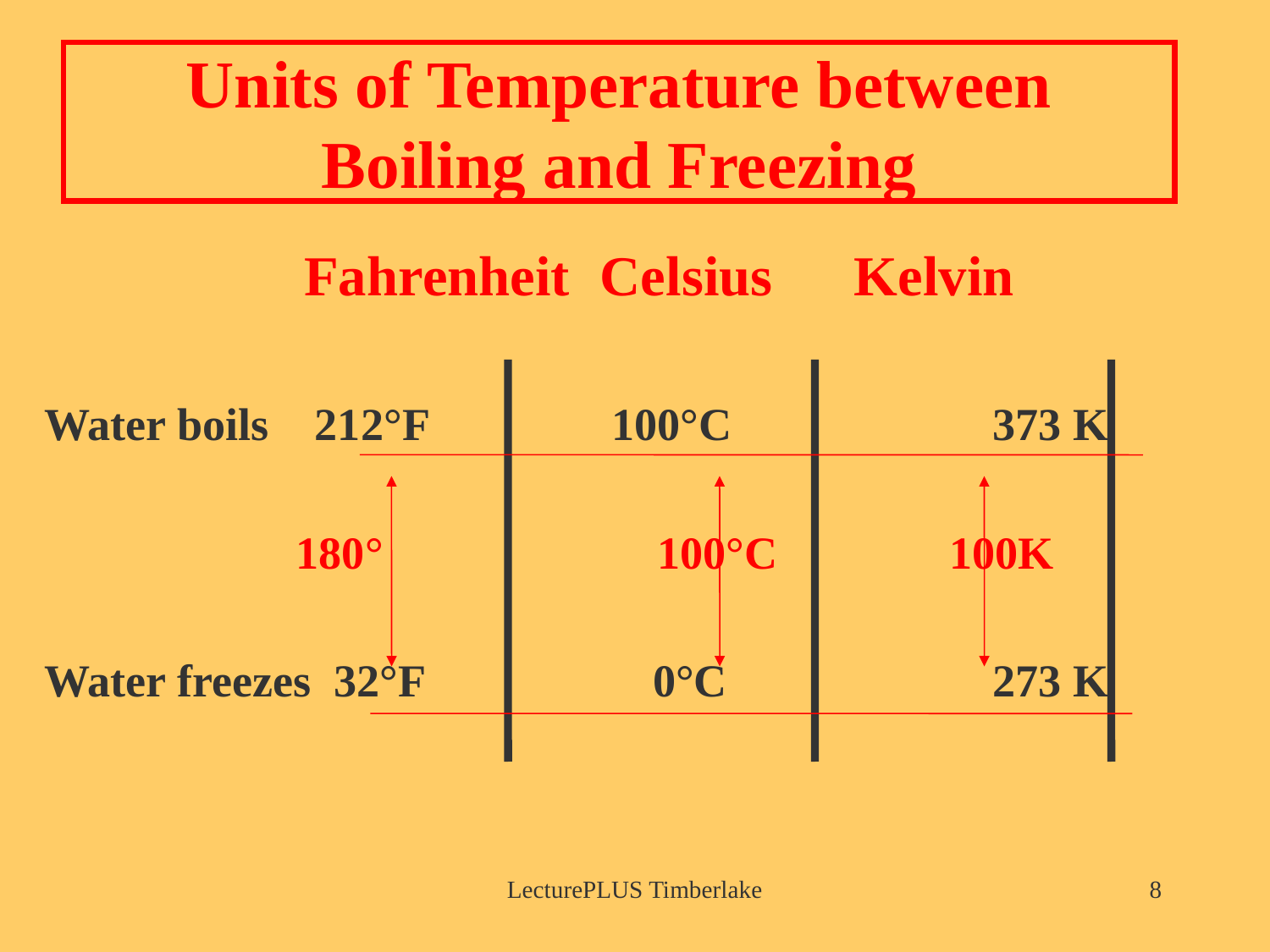

# Units of Temperature between Boiling and Freezing
		      Fahrenheit	Celsius 	Kelvin

Water boils    212°F                100°C	  	 373 K

                      180°		     100°C               100K

Water freezes  32°F                    0°C		 273 K

LecturePLUS Timberlake
8